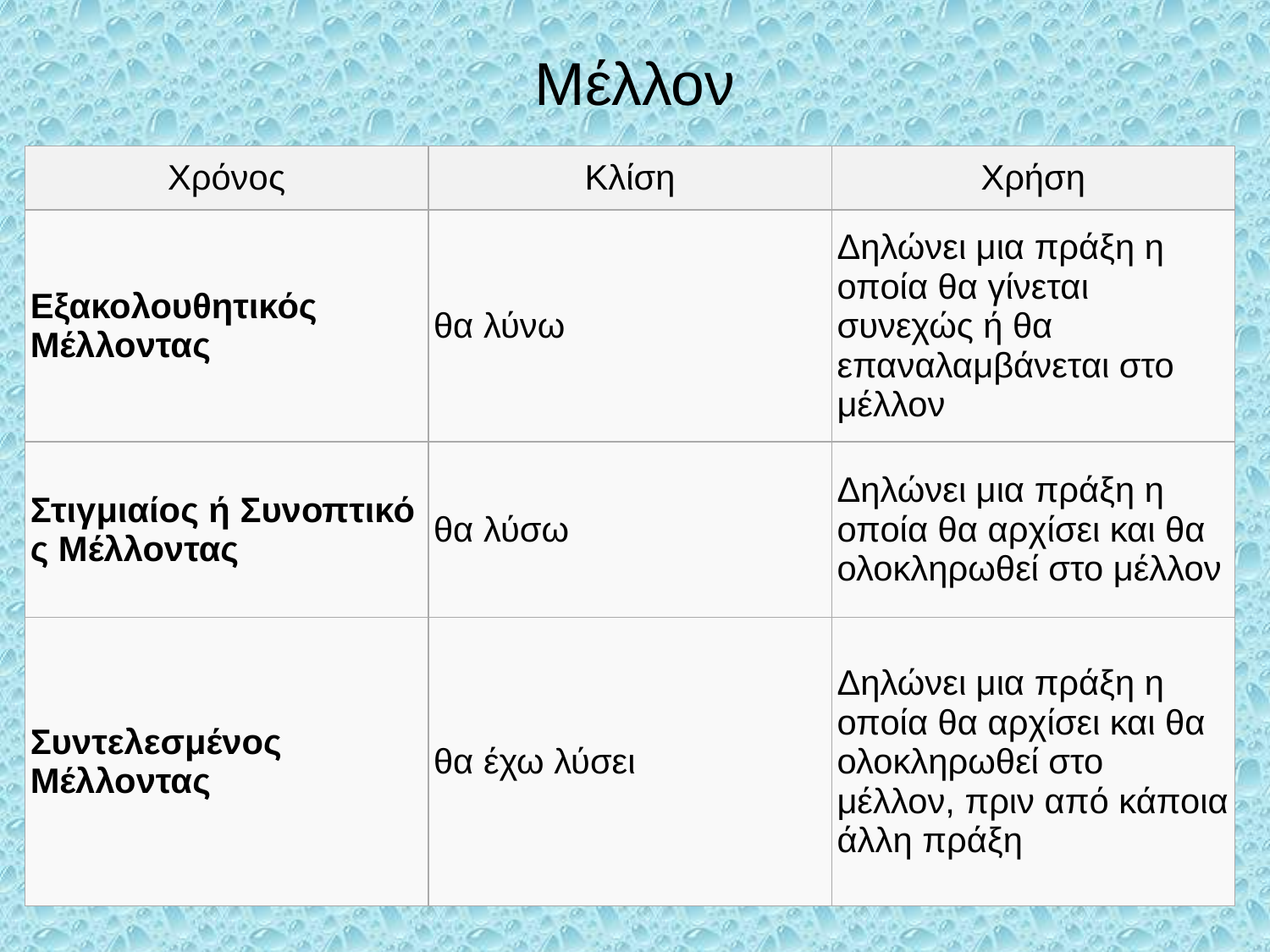

# Μέλλον
| Χρόνος | Κλίση | Χρήση |
| --- | --- | --- |
| Εξακολουθητικός Μέλλοντας | θα λύνω | Δηλώνει μια πράξη η οποία θα γίνεται συνεχώς ή θα επαναλαμβάνεται στο μέλλον |
| Στιγμιαίος ή Συνοπτικός Μέλλοντας | θα λύσω | Δηλώνει μια πράξη η οποία θα αρχίσει και θα ολοκληρωθεί στο μέλλον |
| Συντελεσμένος Μέλλοντας | θα έχω λύσει | Δηλώνει μια πράξη η οποία θα αρχίσει και θα ολοκληρωθεί στο μέλλον, πριν από κάποια άλλη πράξη |